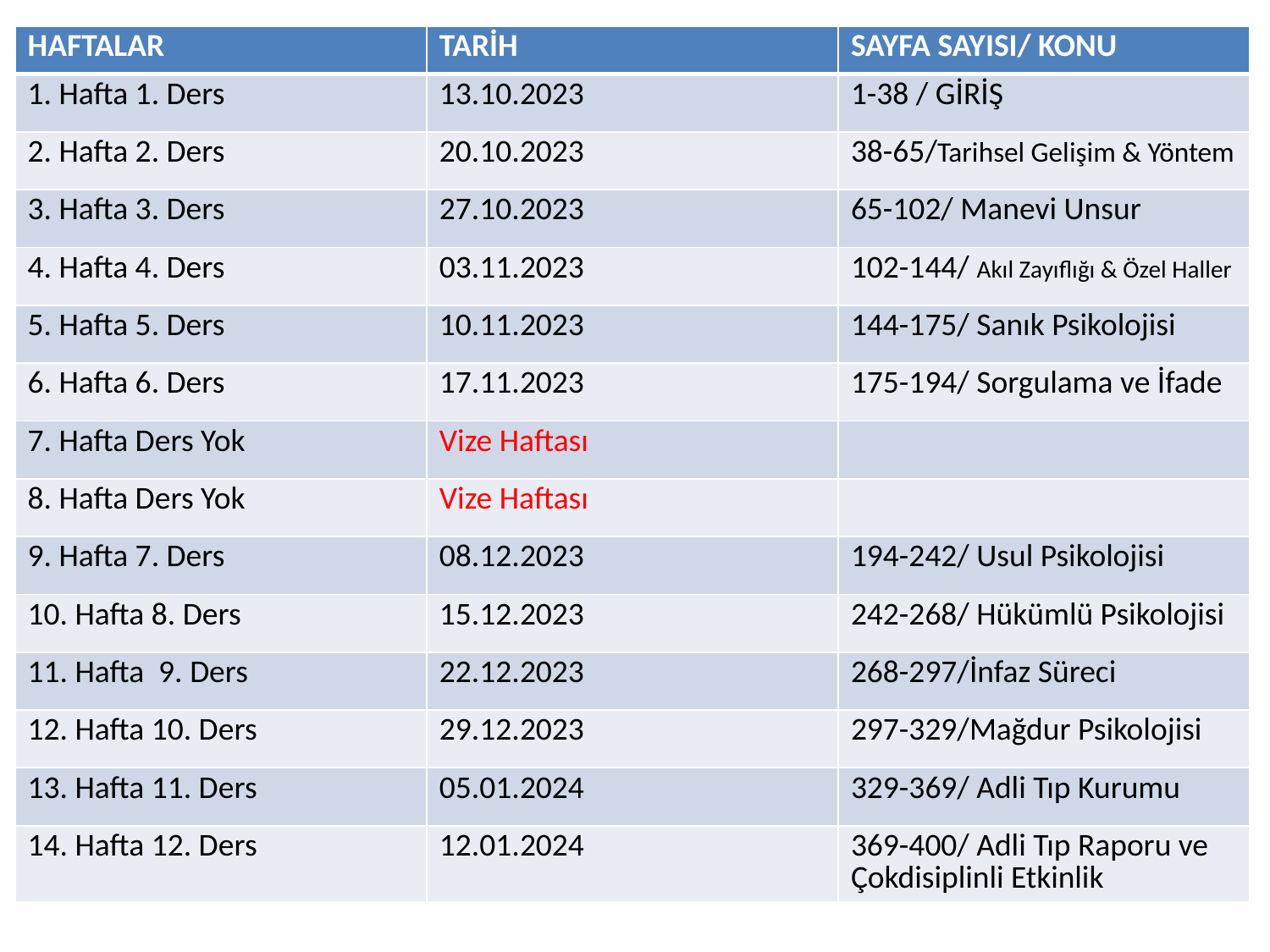

| HAFTALAR | TARİH | SAYFA SAYISI/ KONU |
| --- | --- | --- |
| 1. Hafta 1. Ders | 13.10.2023 | 1-38 / GİRİŞ |
| 2. Hafta 2. Ders | 20.10.2023 | 38-65/Tarihsel Gelişim & Yöntem |
| 3. Hafta 3. Ders | 27.10.2023 | 65-102/ Manevi Unsur |
| 4. Hafta 4. Ders | 03.11.2023 | 102-144/ Akıl Zayıflığı & Özel Haller |
| 5. Hafta 5. Ders | 10.11.2023 | 144-175/ Sanık Psikolojisi |
| 6. Hafta 6. Ders | 17.11.2023 | 175-194/ Sorgulama ve İfade |
| 7. Hafta Ders Yok | Vize Haftası |  |
| 8. Hafta Ders Yok | Vize Haftası |  |
| 9. Hafta 7. Ders | 08.12.2023 | 194-242/ Usul Psikolojisi |
| 10. Hafta 8. Ders | 15.12.2023 | 242-268/ Hükümlü Psikolojisi |
| 11. Hafta 9. Ders | 22.12.2023 | 268-297/İnfaz Süreci |
| 12. Hafta 10. Ders | 29.12.2023 | 297-329/Mağdur Psikolojisi |
| 13. Hafta 11. Ders | 05.01.2024 | 329-369/ Adli Tıp Kurumu |
| 14. Hafta 12. Ders | 12.01.2024 | 369-400/ Adli Tıp Raporu ve Çokdisiplinli Etkinlik |